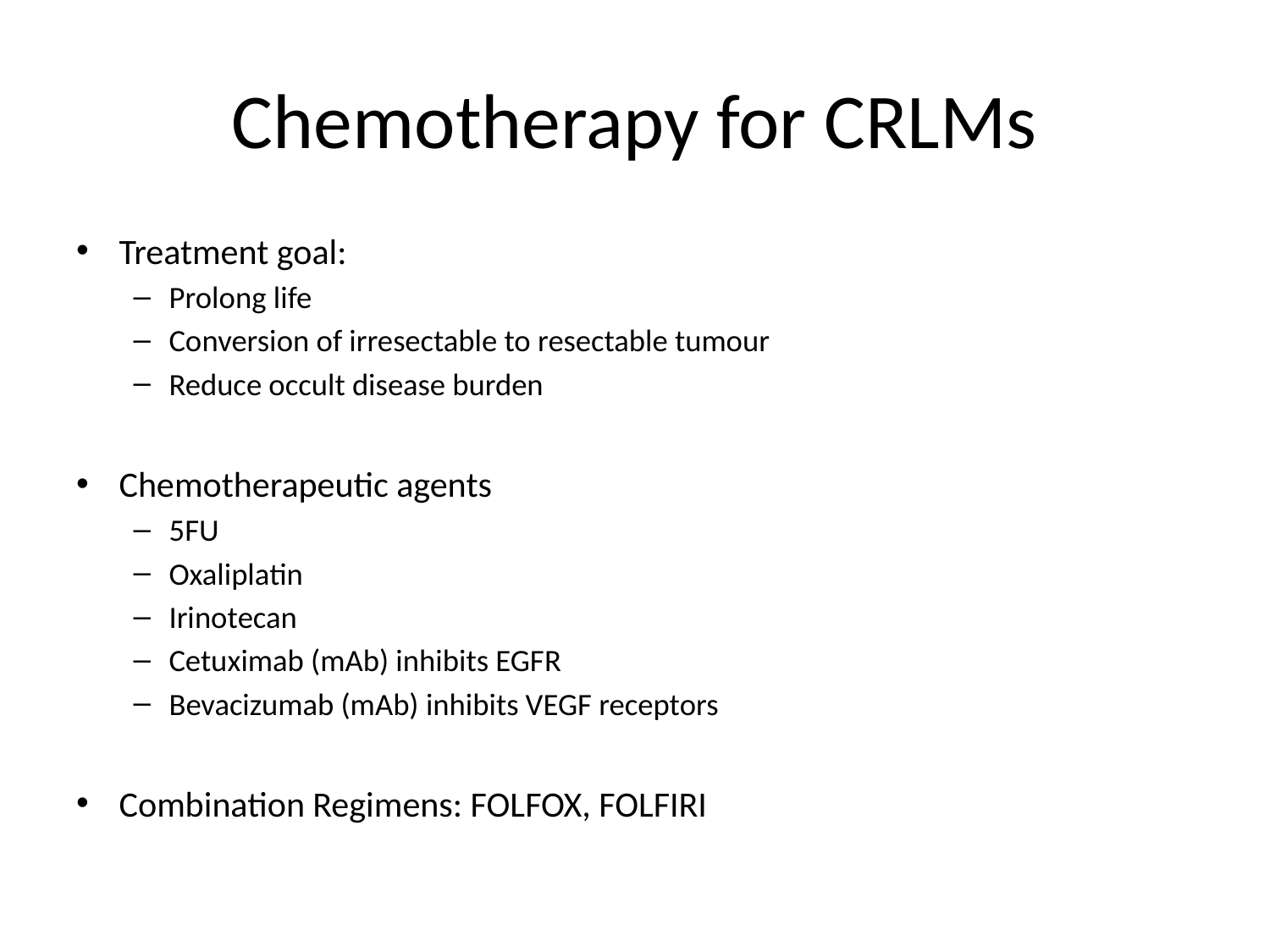

# Chemotherapy for CRLMs
Treatment goal:
Prolong life
Conversion of irresectable to resectable tumour
Reduce occult disease burden

Chemotherapeutic agents
5FU
Oxaliplatin
Irinotecan
Cetuximab (mAb) inhibits EGFR
Bevacizumab (mAb) inhibits VEGF receptors

Combination Regimens: FOLFOX, FOLFIRI